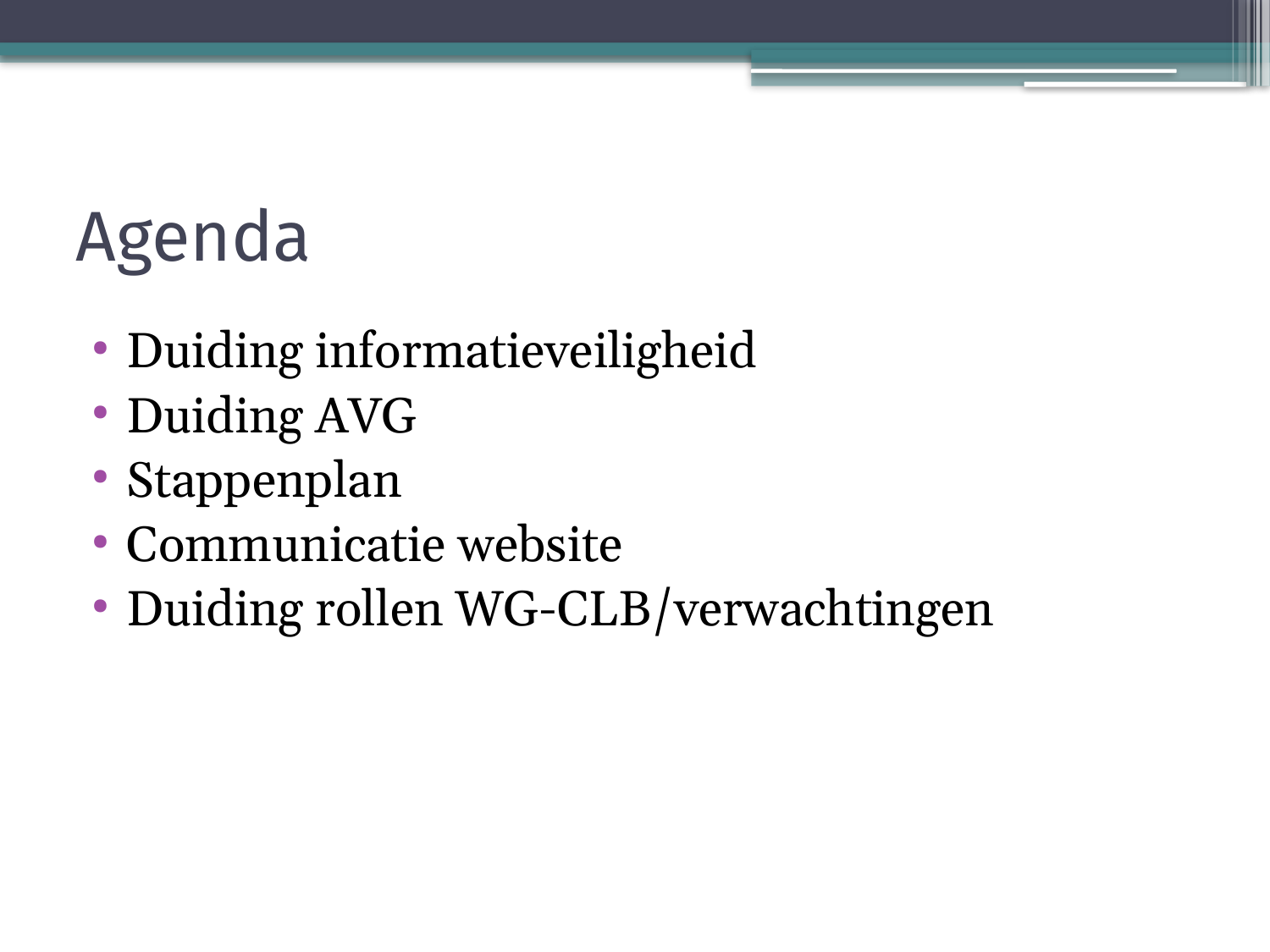

# Agenda
Duiding informatieveiligheid
Duiding AVG
Stappenplan
Communicatie website
Duiding rollen WG-CLB/verwachtingen